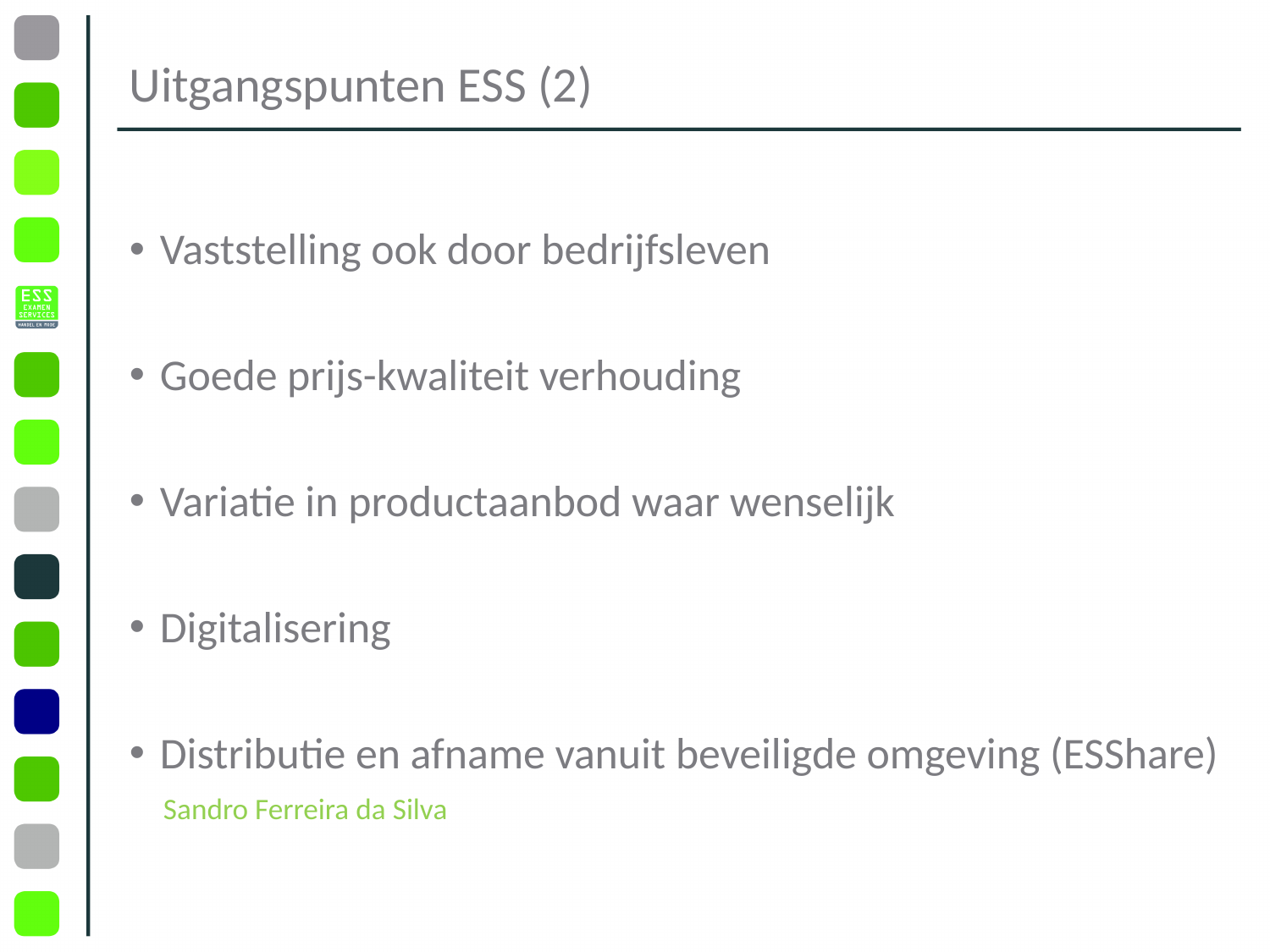

# Uitgangspunten ESS (2)
Vaststelling ook door bedrijfsleven

Goede prijs-kwaliteit verhouding

Variatie in productaanbod waar wenselijk

Digitalisering

Distributie en afname vanuit beveiligde omgeving (ESShare)
     Sandro Ferreira da Silva